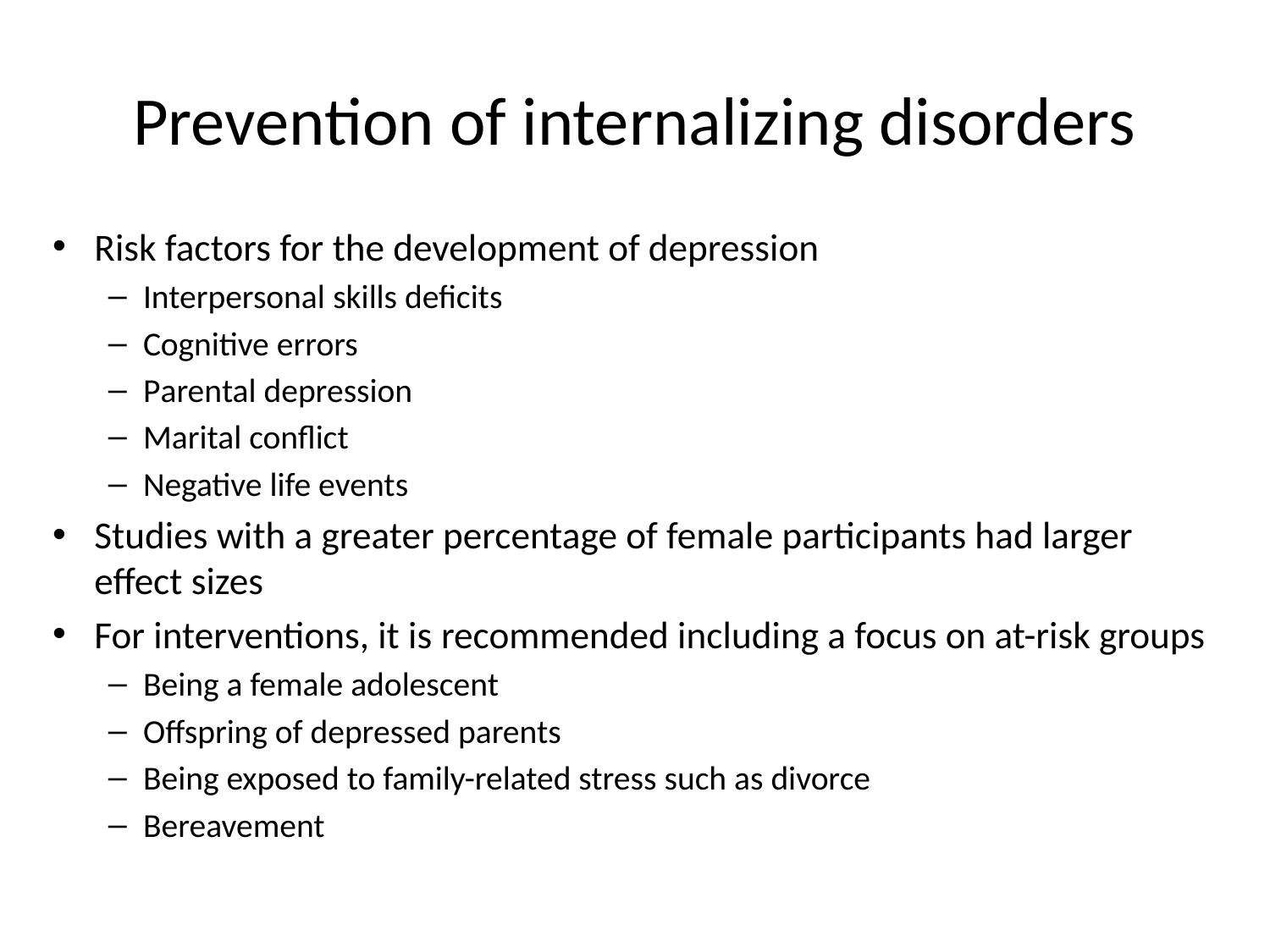

# Prevention of internalizing disorders
Risk factors for the development of depression
Interpersonal skills deficits
Cognitive errors
Parental depression
Marital conflict
Negative life events
Studies with a greater percentage of female participants had larger effect sizes
For interventions, it is recommended including a focus on at-risk groups
Being a female adolescent
Offspring of depressed parents
Being exposed to family-related stress such as divorce
Bereavement